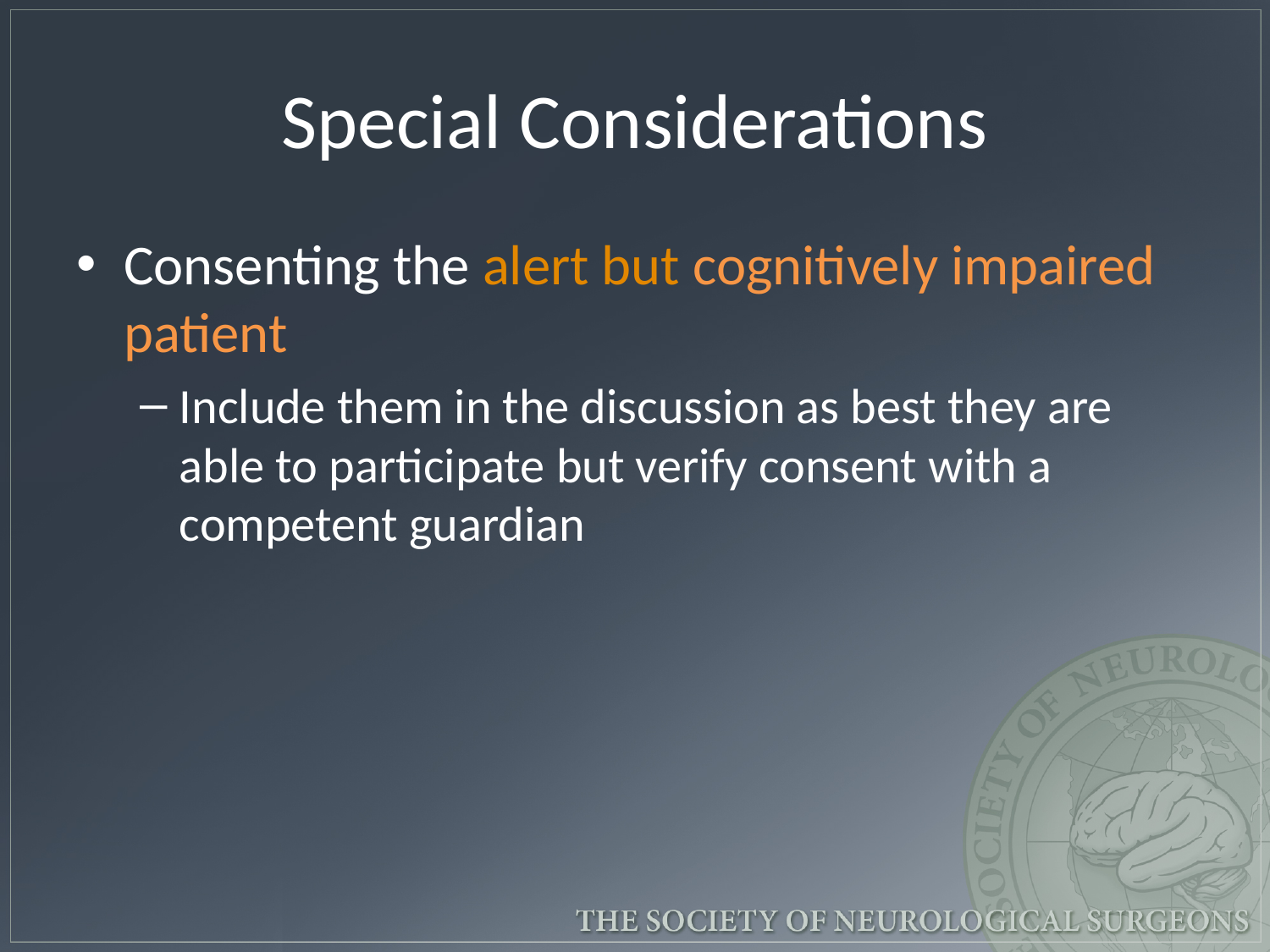

# Special Considerations
Consenting the alert but cognitively impaired patient
Include them in the discussion as best they are able to participate but verify consent with a competent guardian